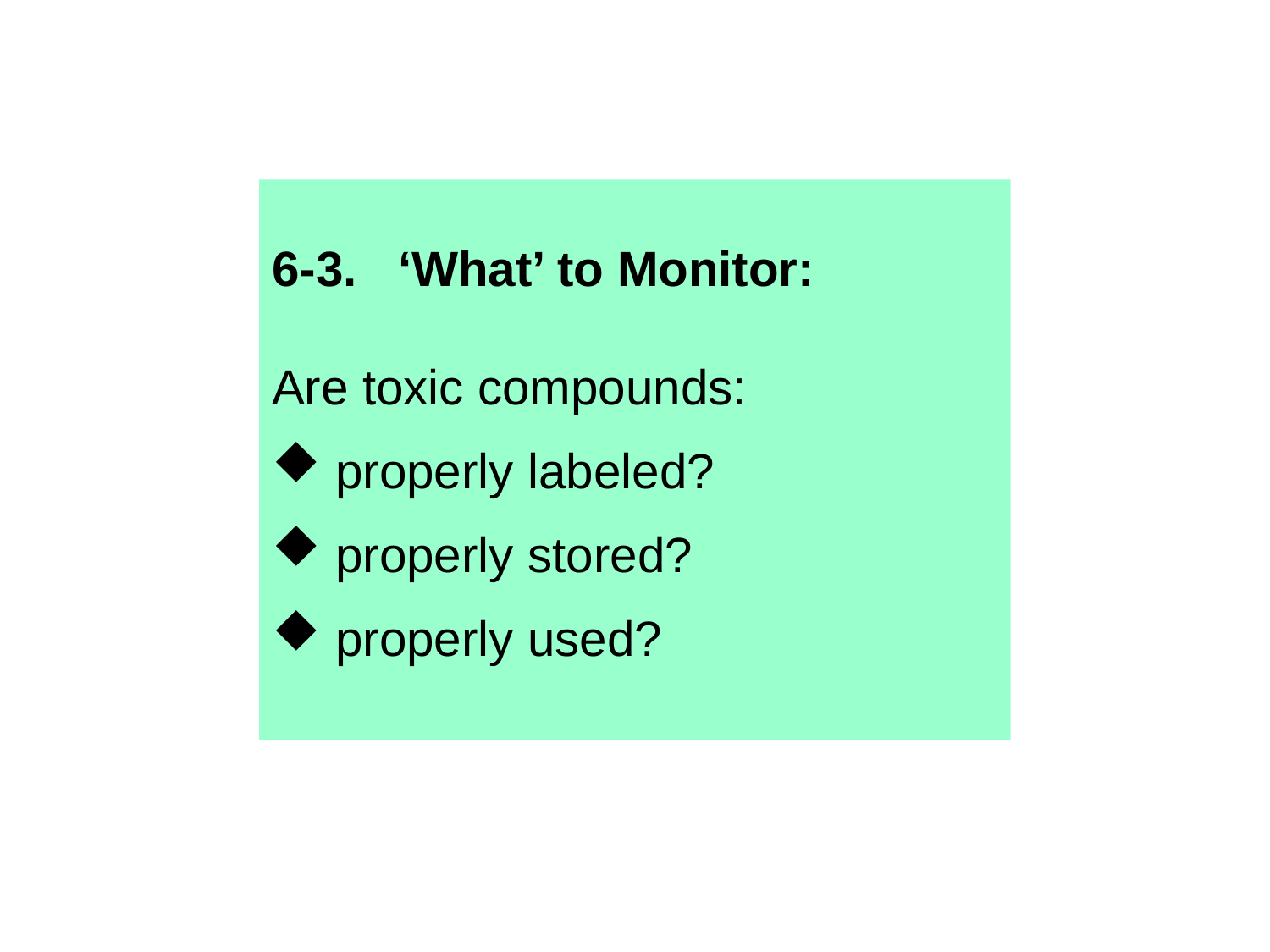

6-3.   ‘What’ to Monitor:

Are toxic compounds:
properly labeled?
properly stored?
properly used?